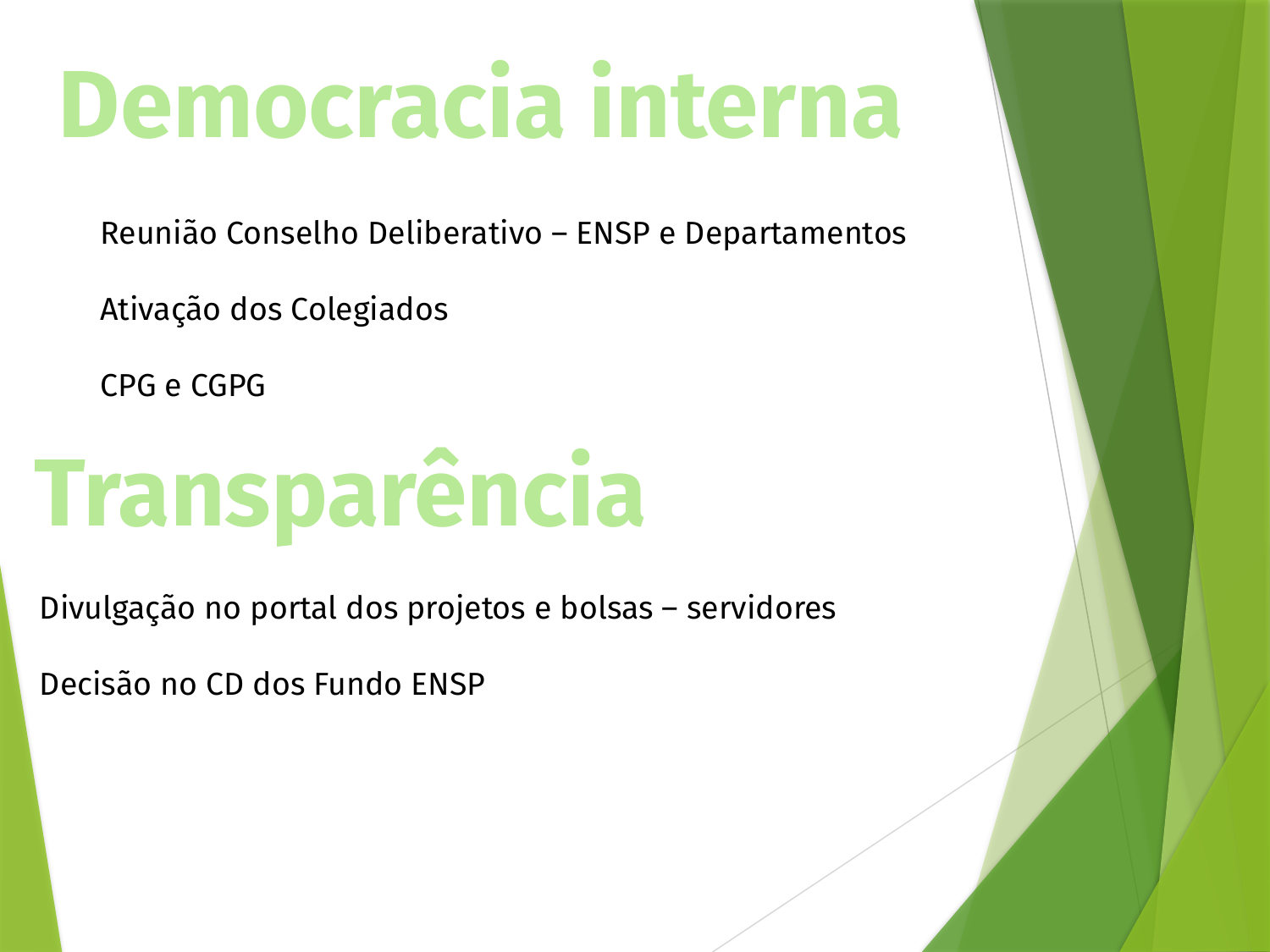

Democracia interna
Reunião Conselho Deliberativo – ENSP e Departamentos

Ativação dos Colegiados

CPG e CGPG
Transparência
Divulgação no portal dos projetos e bolsas – servidores

Decisão no CD dos Fundo ENSP